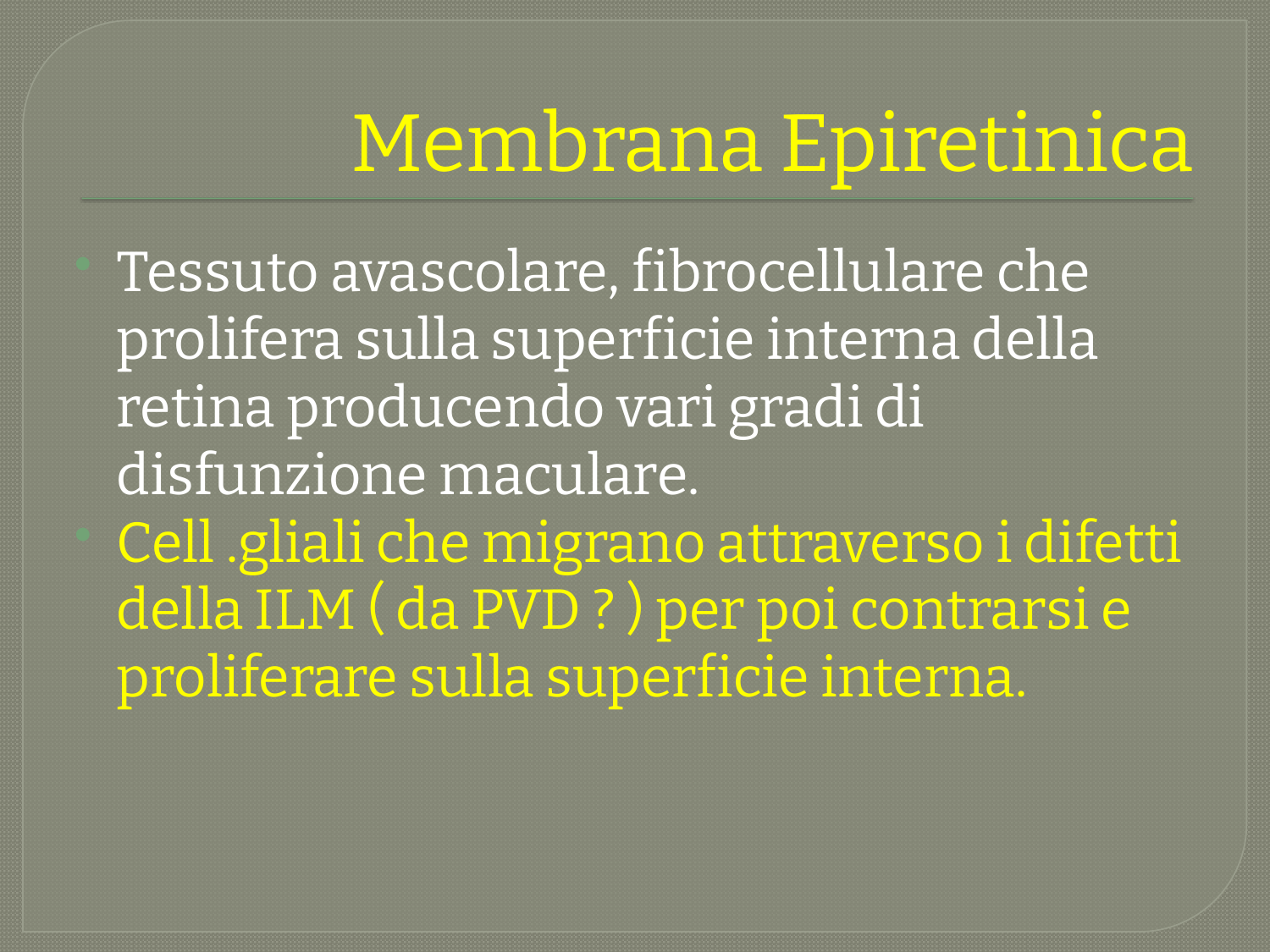

# Membrana Epiretinica
Tessuto avascolare, fibrocellulare che prolifera sulla superficie interna della retina producendo vari gradi di disfunzione maculare.
Cell .gliali che migrano attraverso i difetti della ILM ( da PVD ? ) per poi contrarsi e proliferare sulla superficie interna.